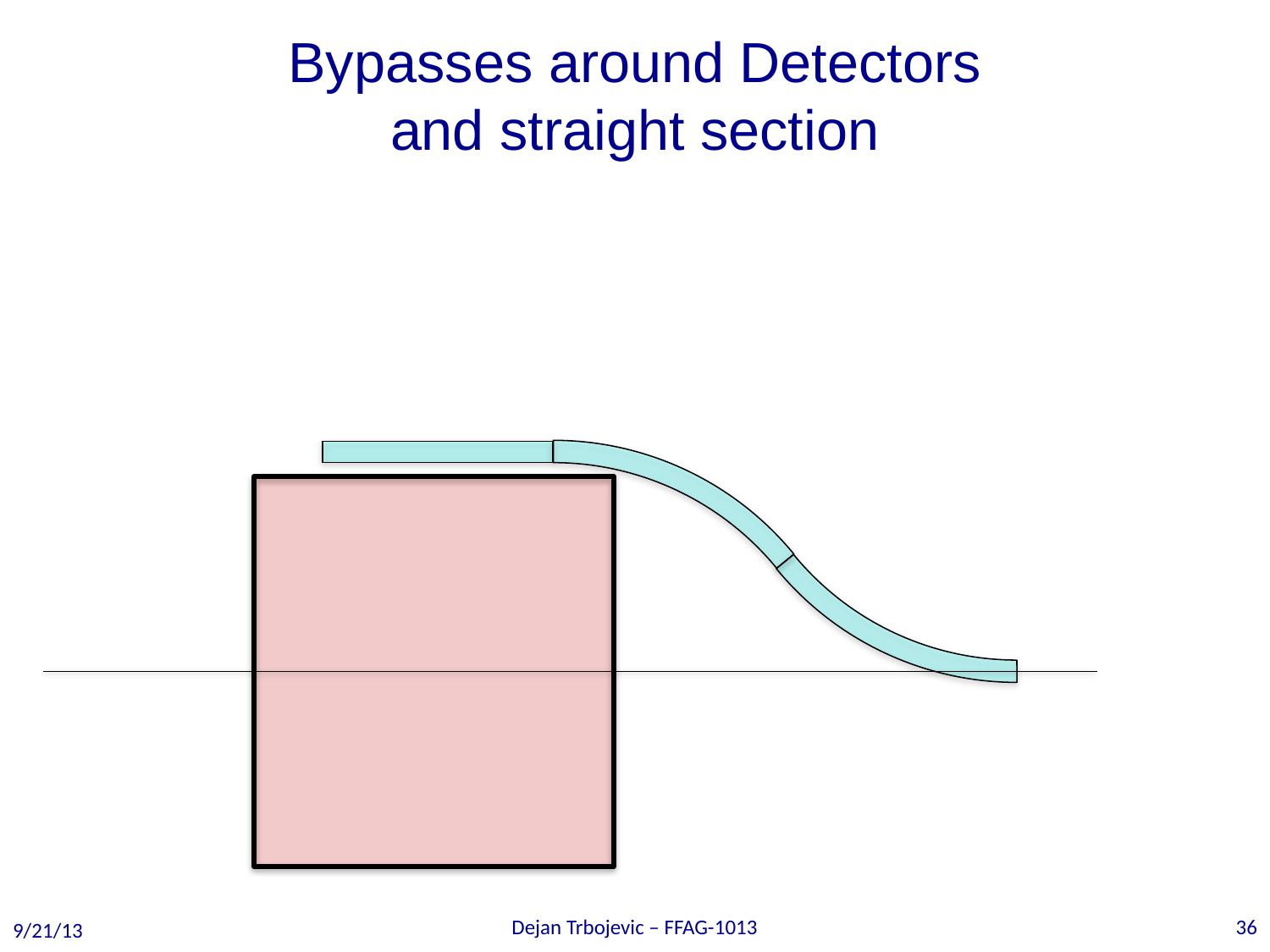

# Bypasses around Detectors and straight section

Dejan Trbojevic – FFAG-1013
36
9/21/13